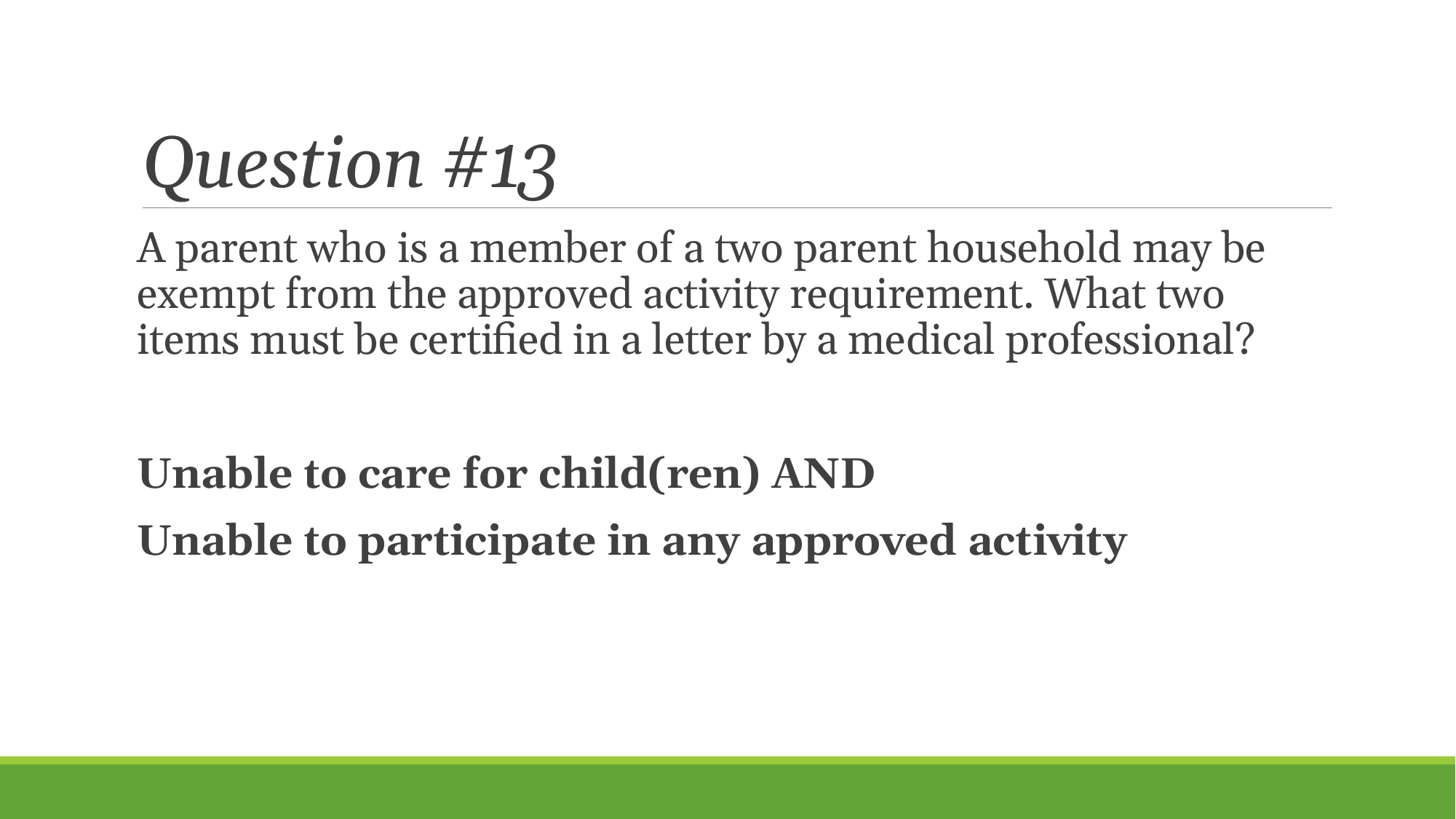

# Question #13
A parent who is a member of a two parent household may be exempt from the approved activity requirement. What two items must be certified in a letter by a medical professional?

Unable to care for child(ren) AND
Unable to participate in any approved activity